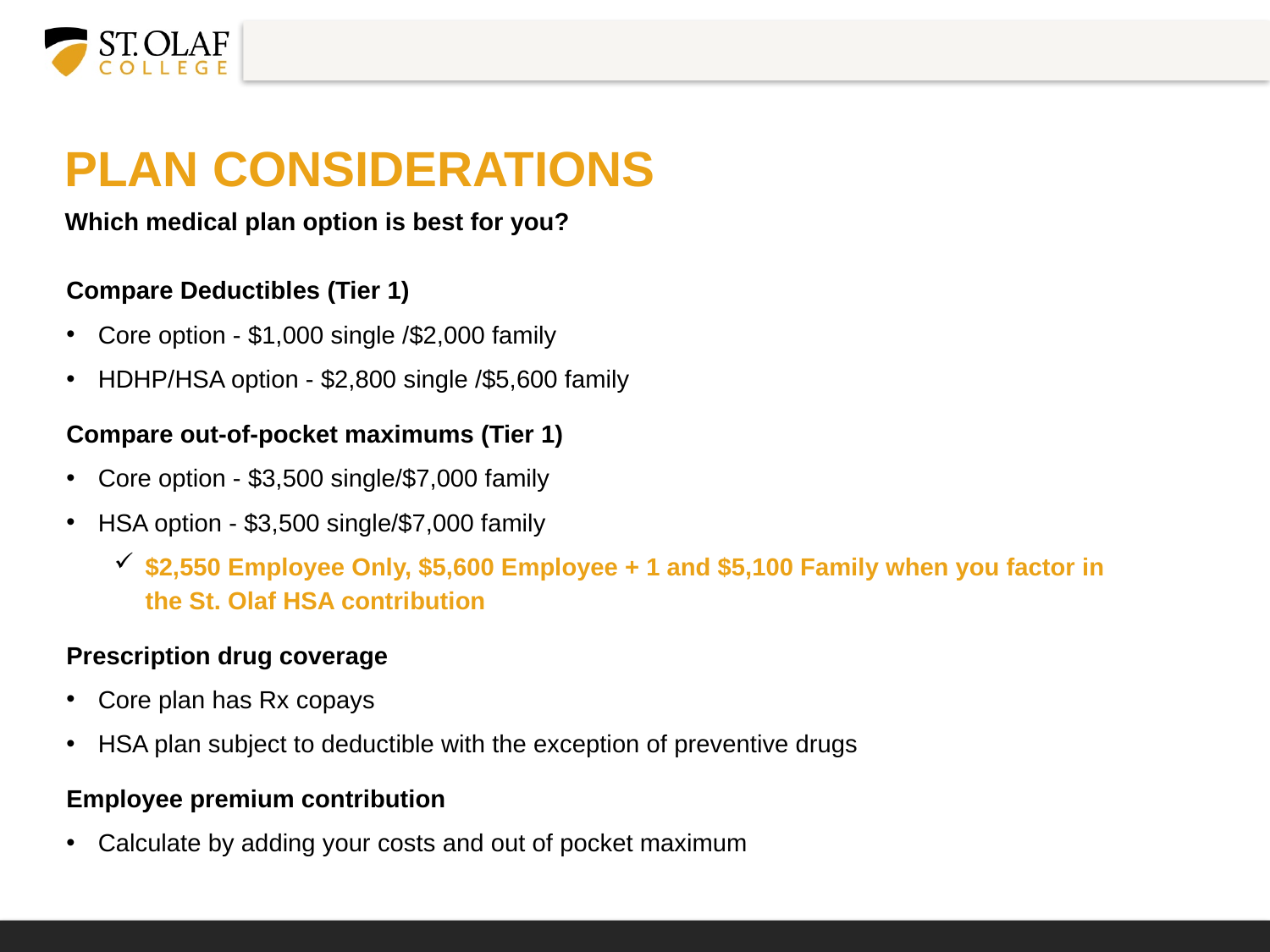

# PLAN CONSIDERATIONS
Which medical plan option is best for you?
Compare Deductibles (Tier 1)
Core option - $1,000 single /$2,000 family
HDHP/HSA option - $2,800 single /$5,600 family
Compare out-of-pocket maximums (Tier 1)
Core option - $3,500 single/$7,000 family
HSA option - $3,500 single/$7,000 family
$2,550 Employee Only, $5,600 Employee + 1 and $5,100 Family when you factor in the St. Olaf HSA contribution
Prescription drug coverage
Core plan has Rx copays
HSA plan subject to deductible with the exception of preventive drugs
Employee premium contribution
Calculate by adding your costs and out of pocket maximum